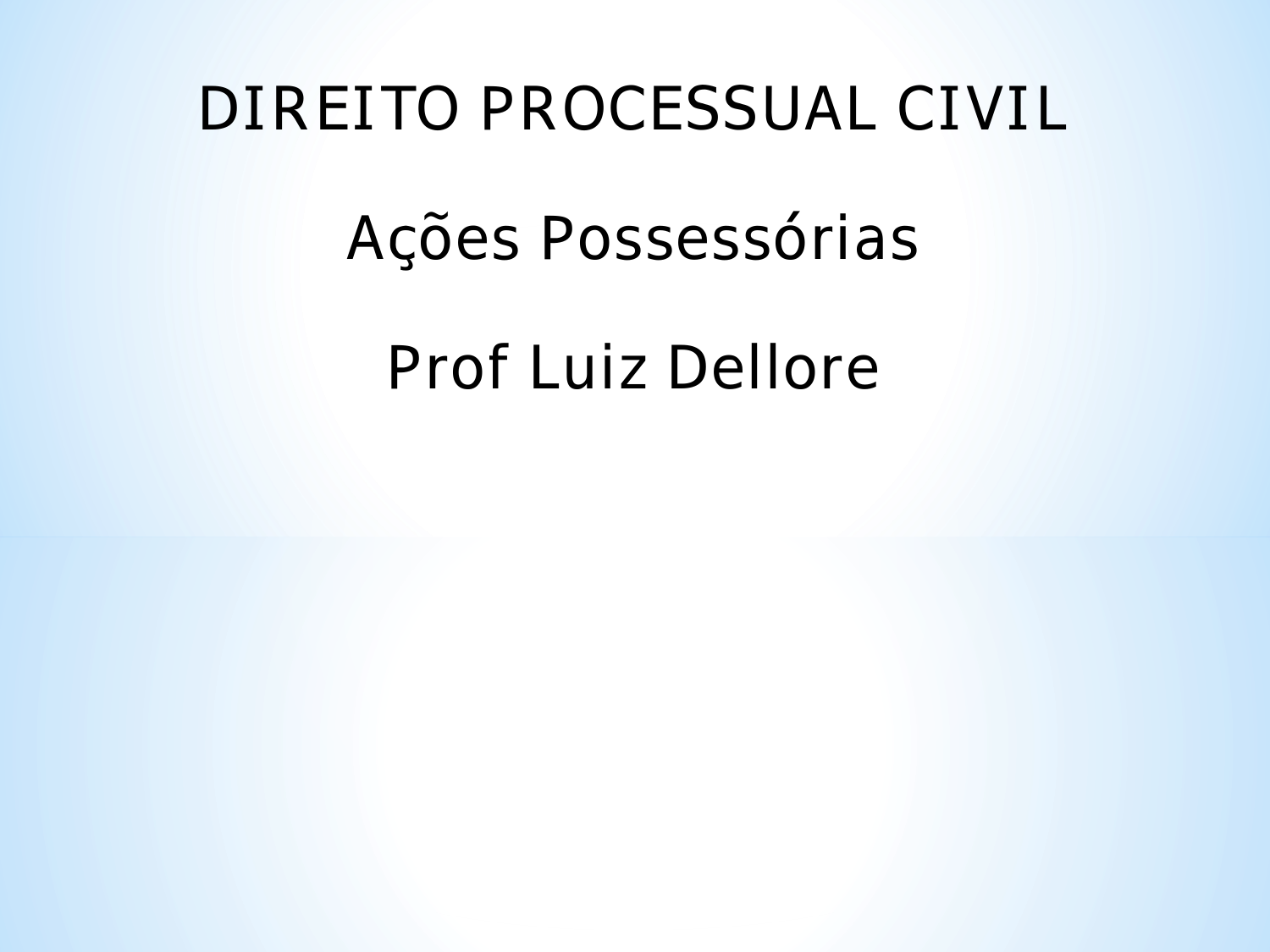

DIREITO PROCESSUAL CIVIL

Ações Possessórias

Prof Luiz Dellore